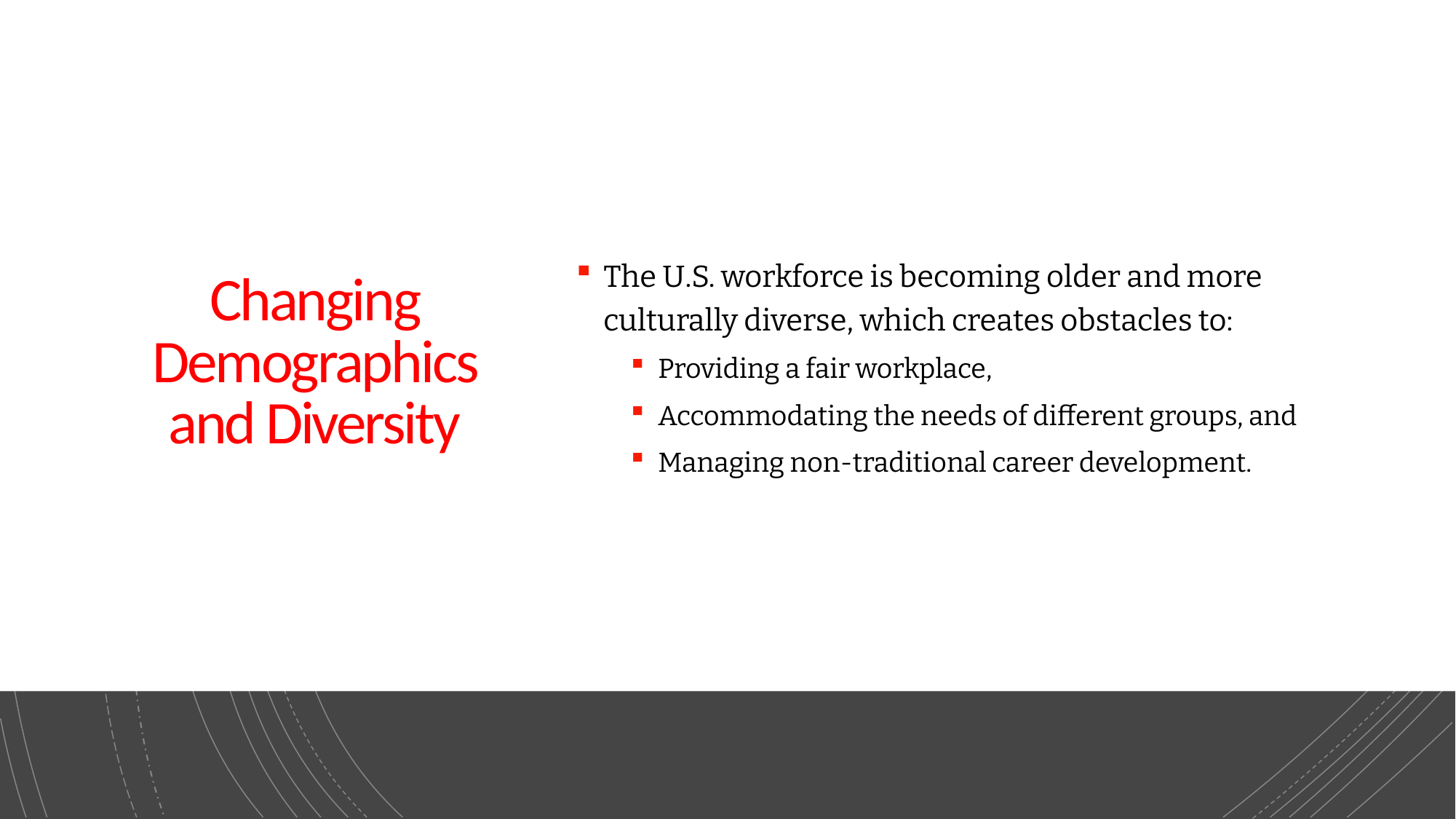

# Changing Demographics and Diversity
The U.S. workforce is becoming older and more culturally diverse, which creates obstacles to:
Providing a fair workplace,
Accommodating the needs of different groups, and
Managing non-traditional career development.